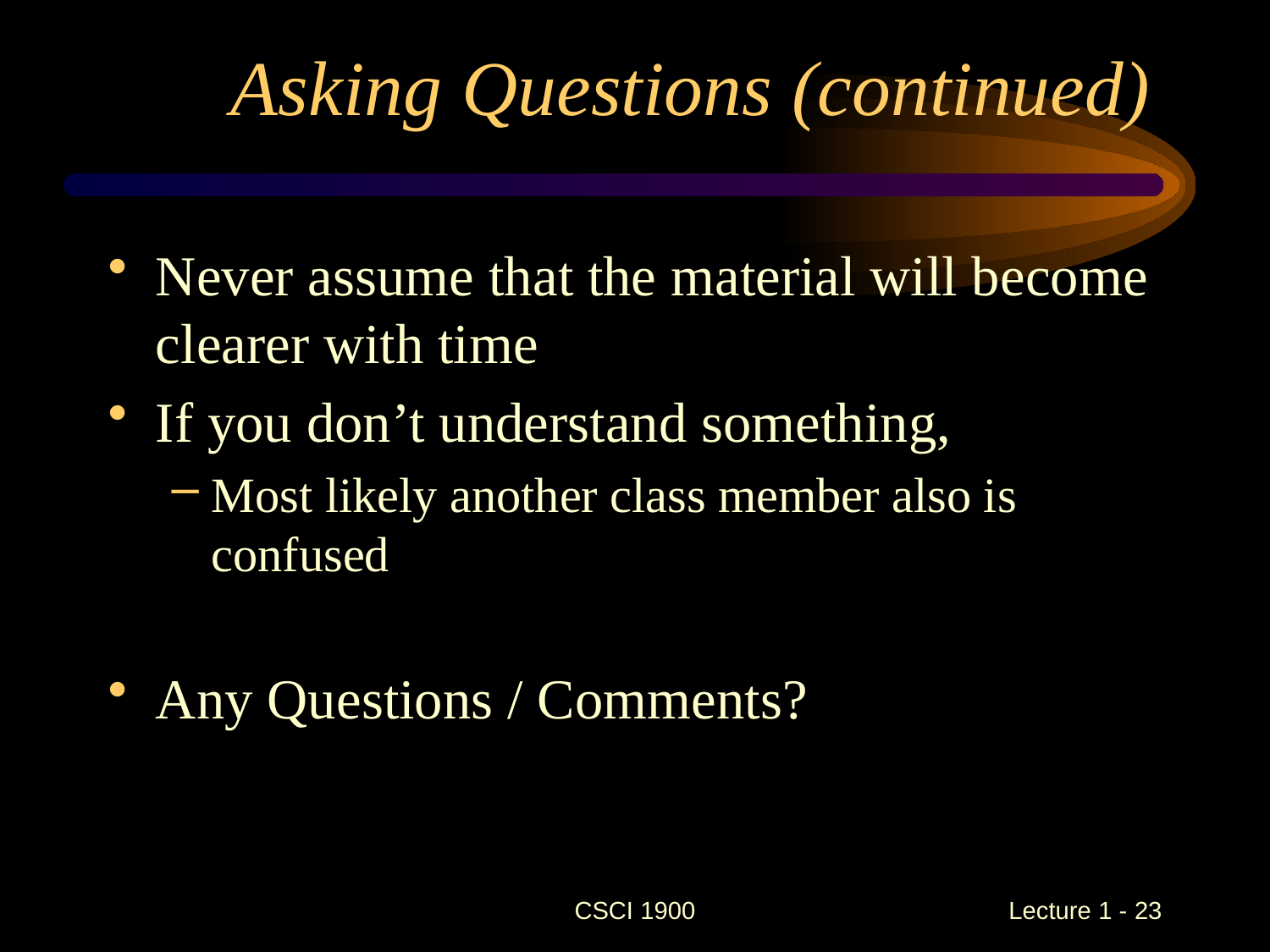

# Asking Questions (continued)
Never assume that the material will become clearer with time
If you don’t understand something,
Most likely another class member also is confused

Any Questions / Comments?

CSCI 1900
 Lecture 1 - 23